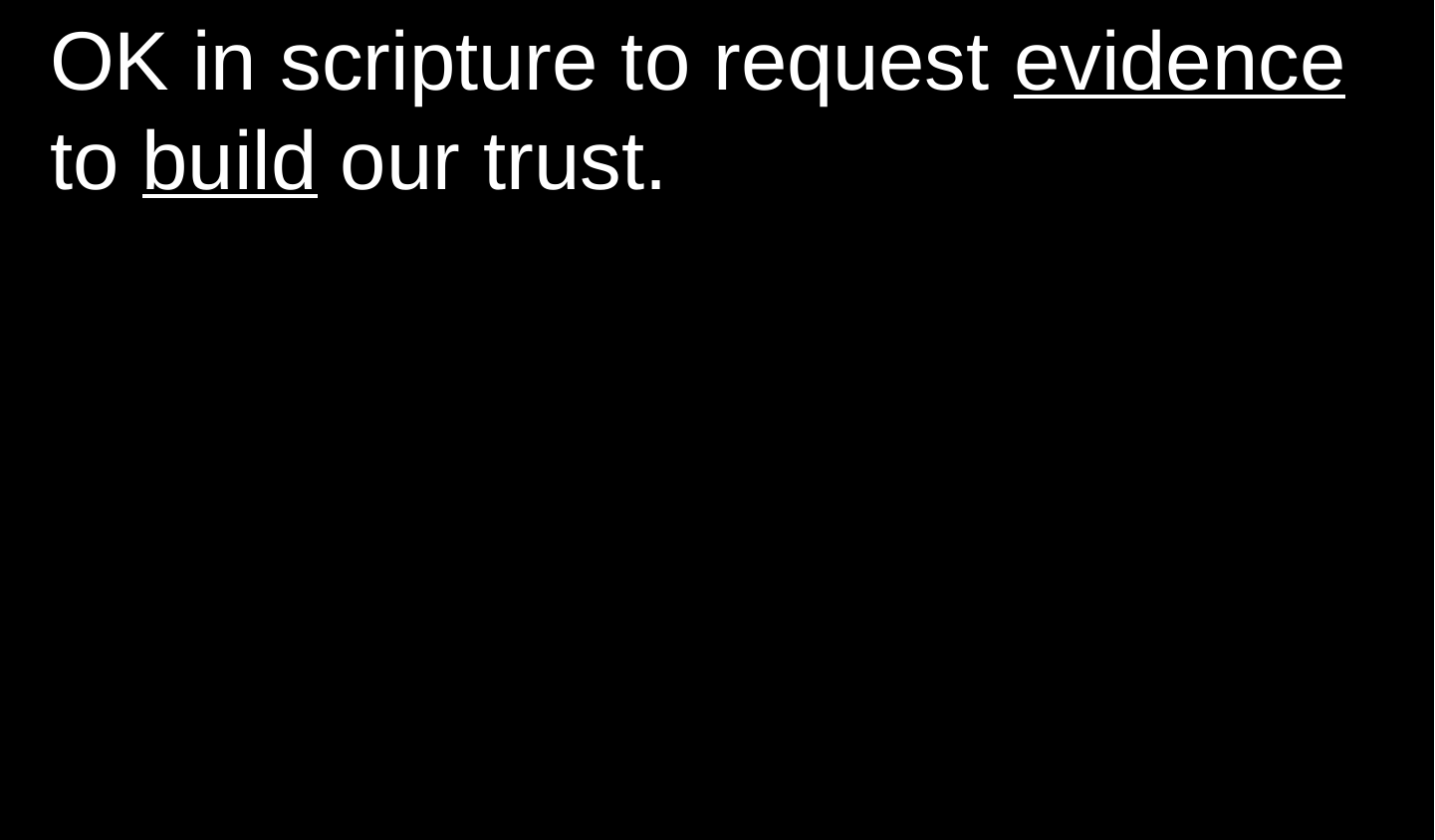

OK in scripture to request evidence to build our trust.